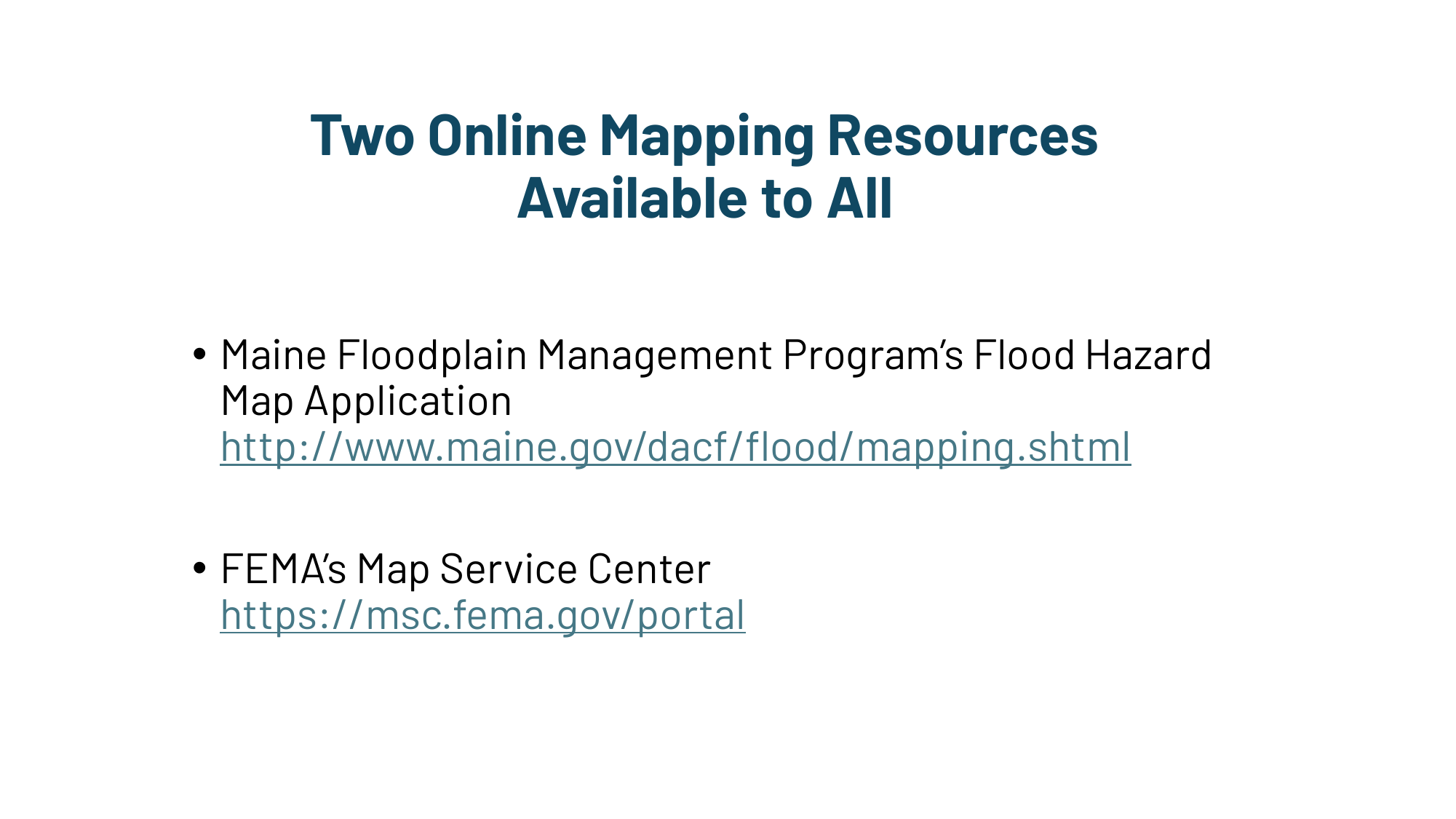

# Two Online Mapping Resources Available to All
Maine Floodplain Management Program’s Flood Hazard Map Application
http://www.maine.gov/dacf/flood/mapping.shtml

FEMA’s Map Service Center
https://msc.fema.gov/portal